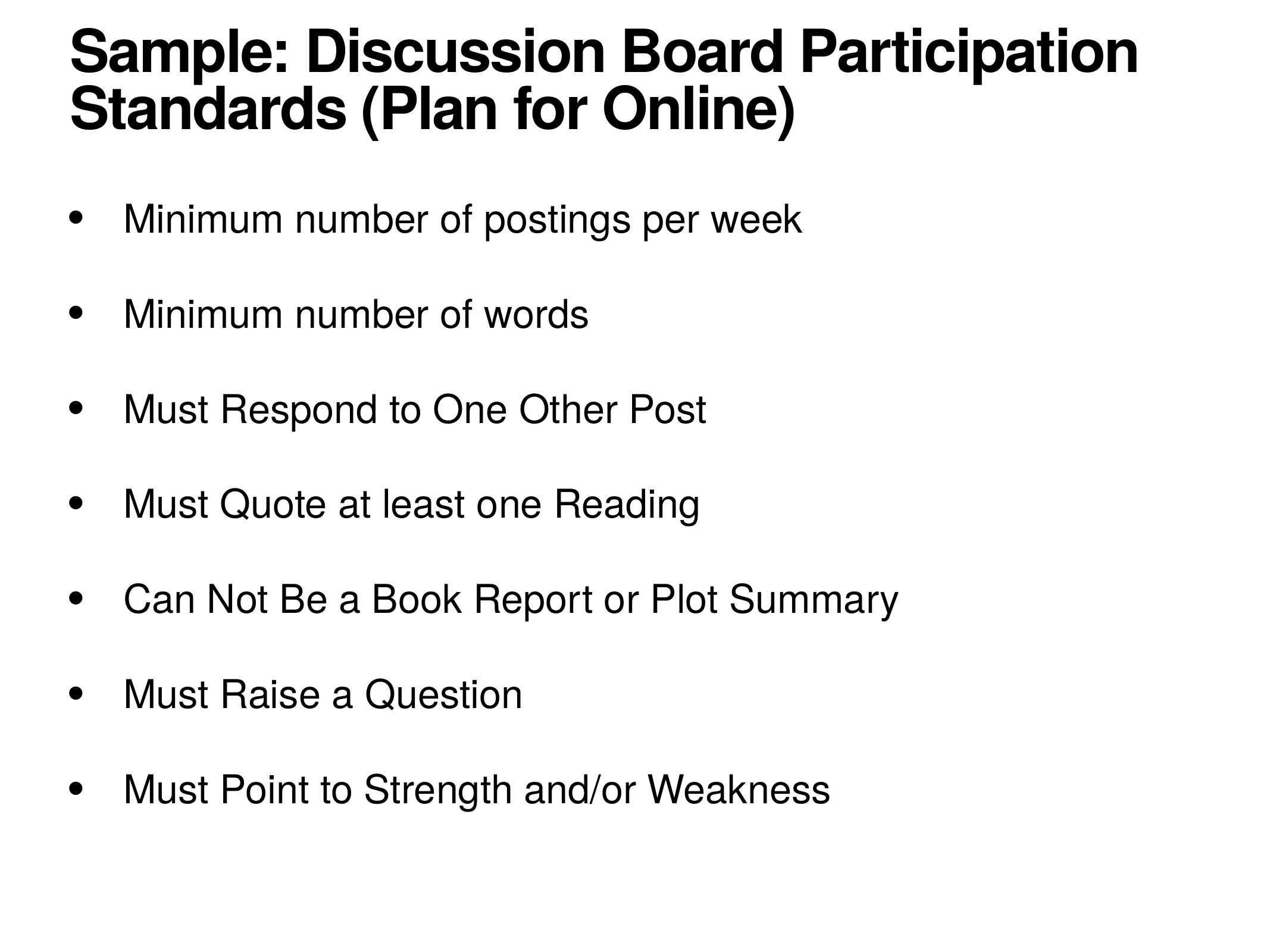

# Sample: Discussion Board Participation Standards (Plan for Online)

Minimum number of postings per week

Minimum number of words

Must Respond to One Other Post

Must Quote at least one Reading

Can Not Be a Book Report or Plot Summary

Must Raise a Question

Must Point to Strength and/or Weakness